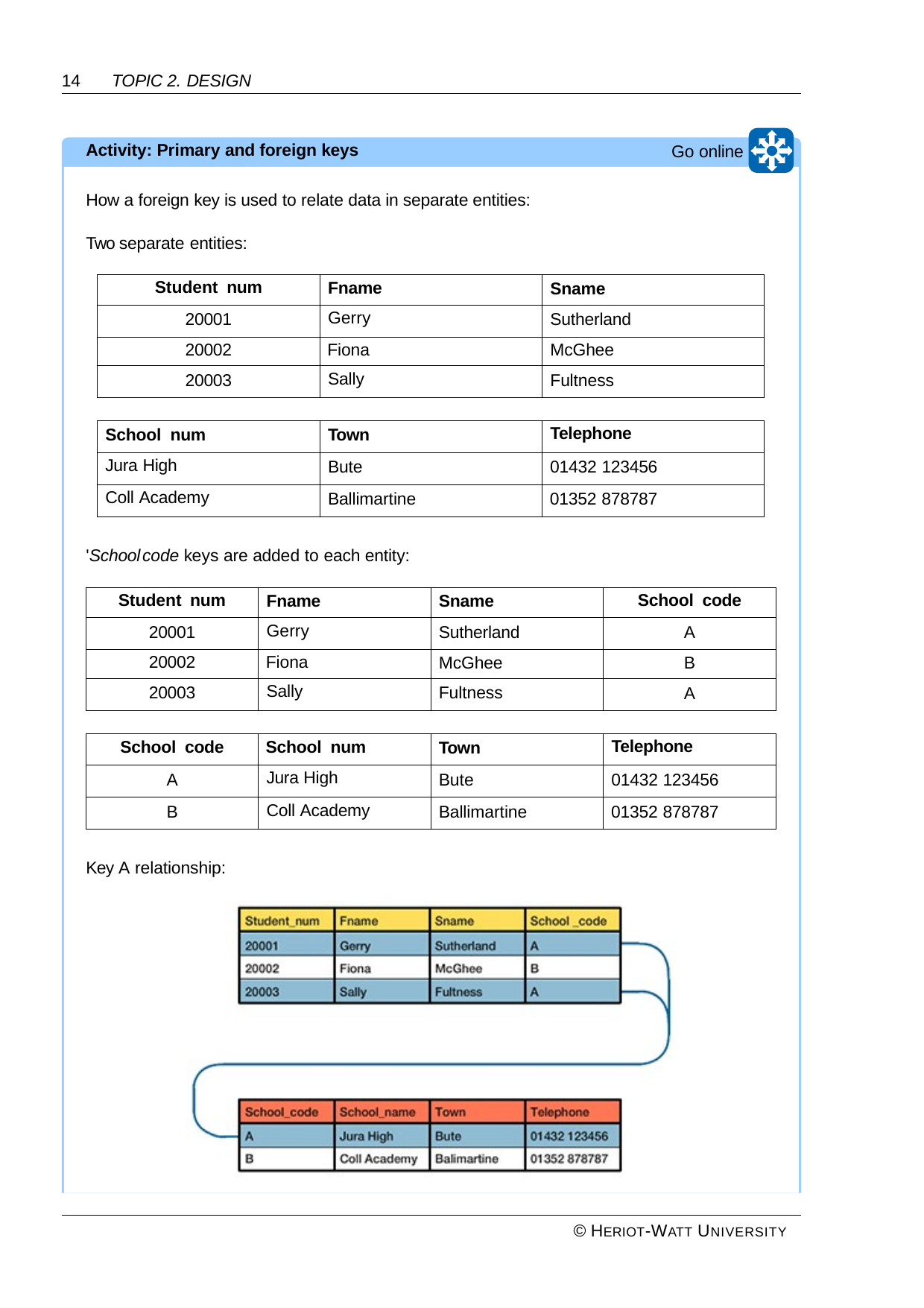

14	TOPIC 2. DESIGN

Activity: Primary and foreign keys
Go online

How a foreign key is used to relate data in separate entities:

Two separate entities:
| Student num | Fname | Sname |
| --- | --- | --- |
| 20001 | Gerry | Sutherland |
| 20002 | Fiona | McGhee |
| 20003 | Sally | Fultness |
| School num | Town | Telephone |
| --- | --- | --- |
| Jura High | Bute | 01432 123456 |
| Coll Academy | Ballimartine | 01352 878787 |
'School-code keys are added to each entity:
| Student num | Fname | Sname | School code |
| --- | --- | --- | --- |
| 20001 | Gerry | Sutherland | A |
| 20002 | Fiona | McGhee | B |
| 20003 | Sally | Fultness | A |
| School code | School num | Town | Telephone |
| --- | --- | --- | --- |
| A | Jura High | Bute | 01432 123456 |
| B | Coll Academy | Ballimartine | 01352 878787 |
Key A relationship:

© HERIOT-WATT UNIVERSITY